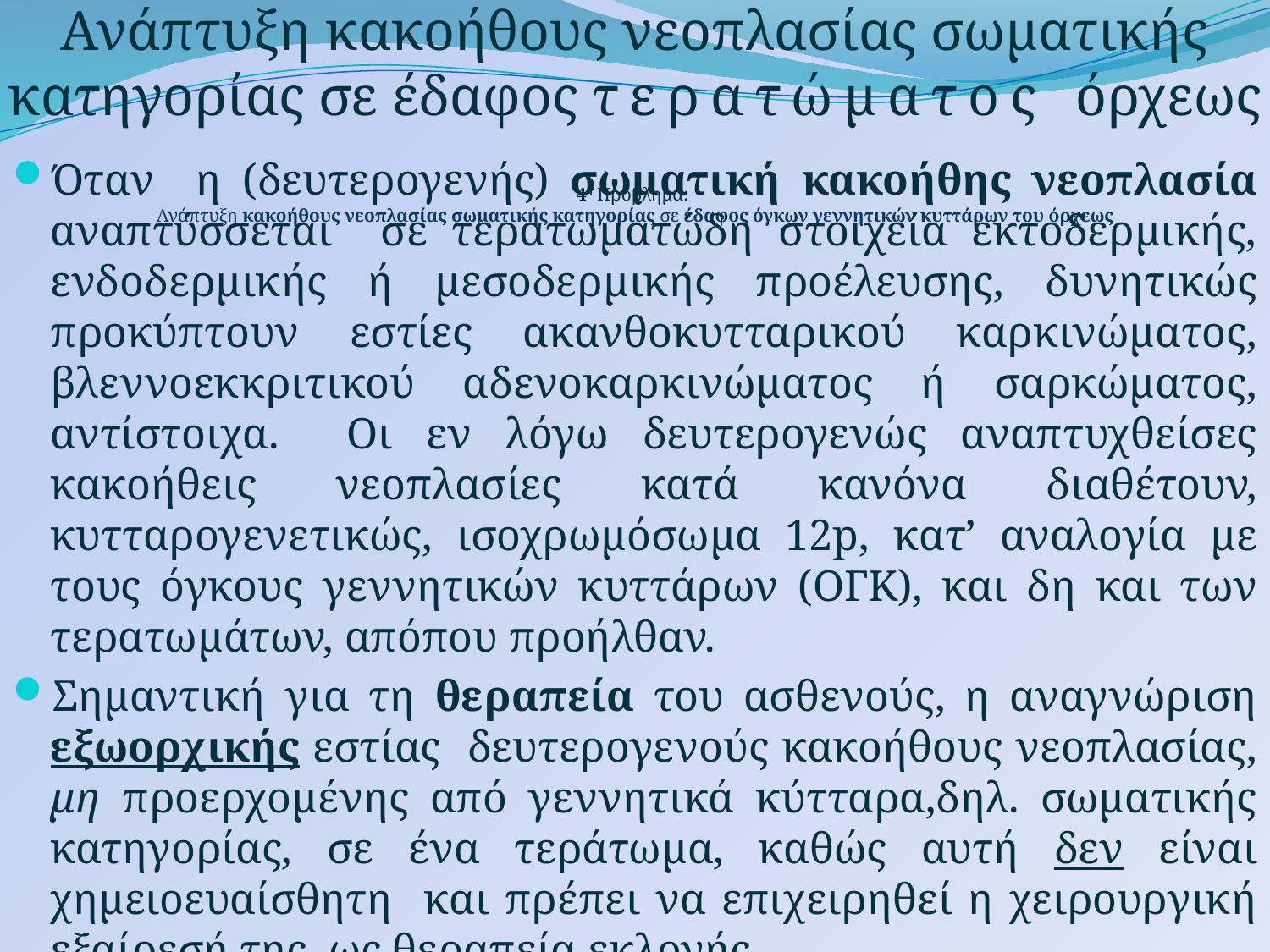

Ανάπτυξη κακοήθους νεοπλασίας σωματικής κατηγορίας σε έδαφος τερατώματος  όρχεως
# 4ο Πρόβλημα: Ανάπτυξη κακοήθους νεοπλασίας σωματικής κατηγορίας σε έδαφος όγκων γεννητικών κυττάρων του όρχεως
Όταν  η (δευτερογενής) σωματική κακοήθης νεοπλασία αναπτύσσεται  σε τερατωματώδη στοιχεία εκτοδερμικής, ενδοδερμικής ή μεσοδερμικής προέλευσης, δυνητικώς προκύπτουν εστίες ακανθοκυτταρικού καρκινώματος, βλεννοεκκριτικού αδενοκαρκινώματος ή σαρκώματος, αντίστοιχα.  Οι εν λόγω δευτερογενώς αναπτυχθείσες κακοήθεις νεοπλασίες κατά κανόνα διαθέτουν, κυτταρογενετικώς, ισοχρωμόσωμα 12p, κατ’ αναλογία με τους όγκους γεννητικών κυττάρων (OΓΚ), και δη και των τερατωμάτων, απόπου προήλθαν.
Σημαντική για τη θεραπεία του ασθενούς, η αναγνώριση εξωορχικής εστίας  δευτερογενούς κακοήθους νεοπλασίας, μη προερχομένης από γεννητικά κύτταρα,δηλ. σωματικής κατηγορίας, σε ένα τεράτωμα, καθώς αυτή δεν είναι χημειοευαίσθητη  και πρέπει να επιχειρηθεί η χειρουργική εξαίρεσή της, ως θεραπεία εκλογής.